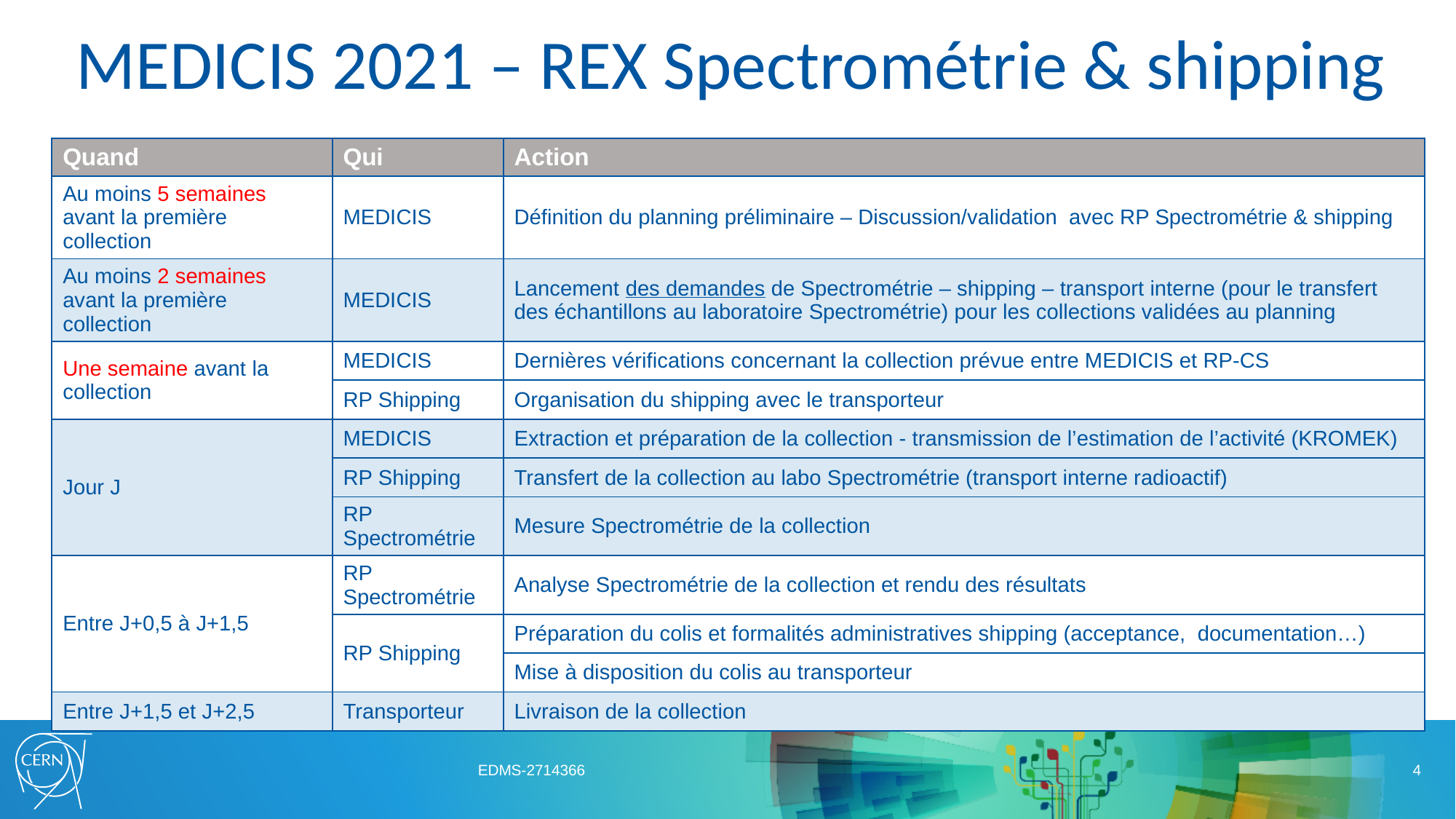

MEDICIS 2021 – REX Spectrométrie & shipping
| Quand | Qui | Action |
| --- | --- | --- |
| Au moins 5 semaines avant la première collection | MEDICIS | Définition du planning préliminaire – Discussion/validation avec RP Spectrométrie & shipping |
| Au moins 2 semaines avant la première collection | MEDICIS | Lancement des demandes de Spectrométrie – shipping – transport interne (pour le transfert des échantillons au laboratoire Spectrométrie) pour les collections validées au planning |
| Une semaine avant la collection | MEDICIS | Dernières vérifications concernant la collection prévue entre MEDICIS et RP-CS |
|  | RP Shipping | Organisation du shipping avec le transporteur |
| Jour J | MEDICIS | Extraction et préparation de la collection - transmission de l’estimation de l’activité (KROMEK) |
|  | RP Shipping | Transfert de la collection au labo Spectrométrie (transport interne radioactif) |
|  | RP Spectrométrie | Mesure Spectrométrie de la collection |
| Entre J+0,5 à J+1,5 | RP Spectrométrie | Analyse Spectrométrie de la collection et rendu des résultats |
|  | RP Shipping | Préparation du colis et formalités administratives shipping (acceptance, documentation…) |
|  |  | Mise à disposition du colis au transporteur |
| Entre J+1,5 et J+2,5 | Transporteur | Livraison de la collection |
EDMS-2714366
4